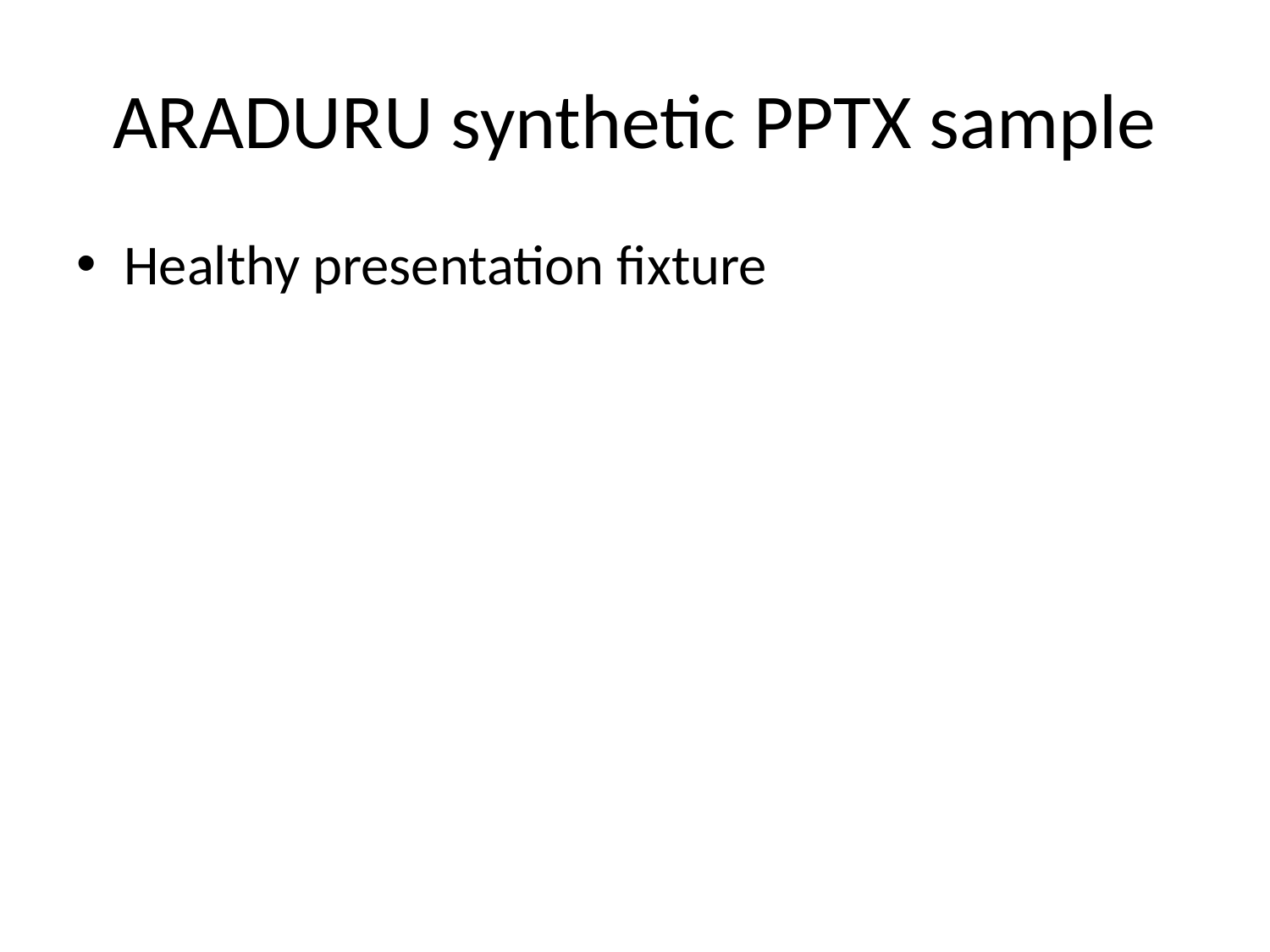

# ARADURU synthetic PPTX sample
Healthy presentation fixture